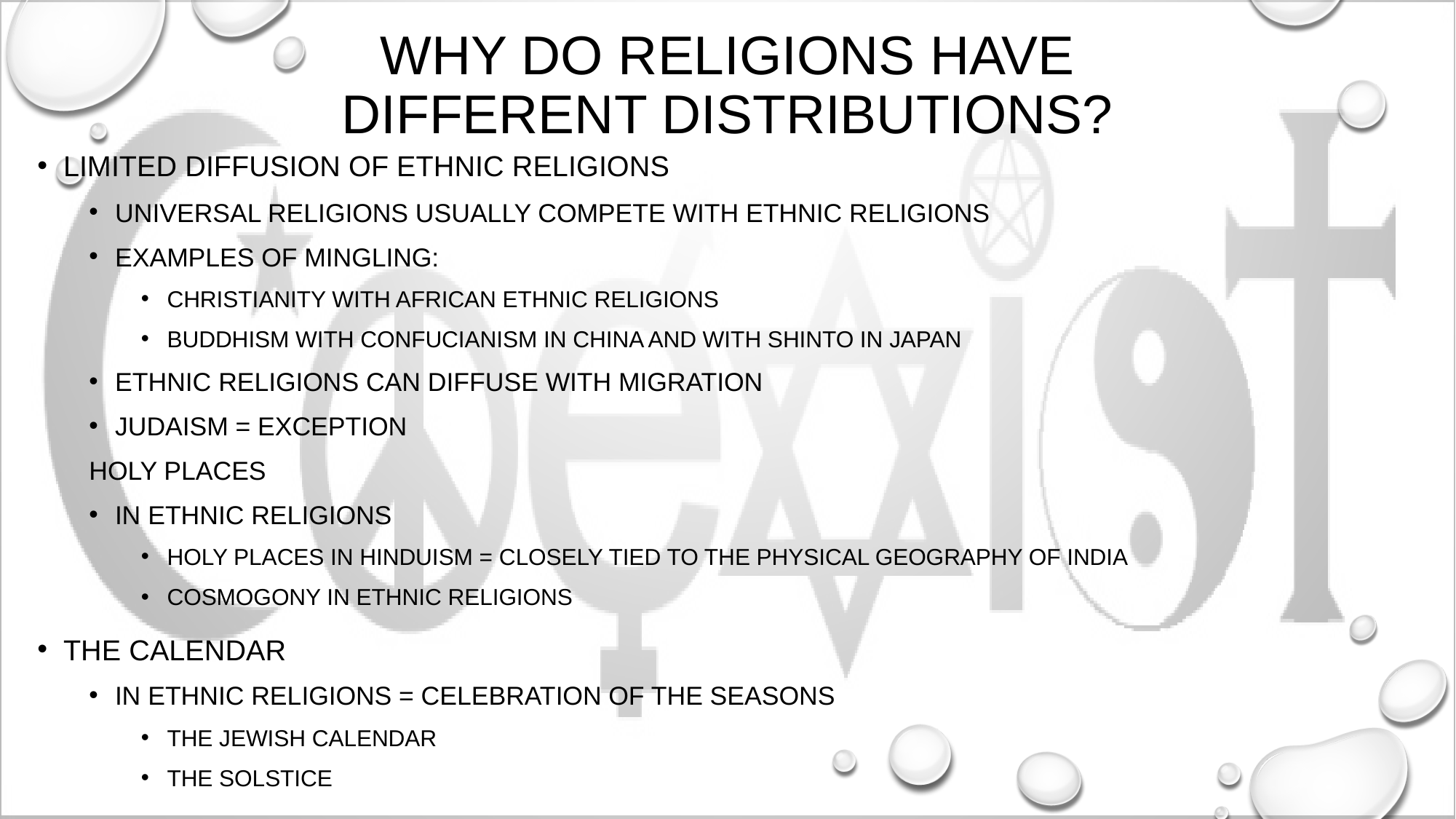

Why Do Religions Have Different Distributions?
Limited diffusion of ethnic religions
Universal religions usually compete with ethnic religions
Examples of mingling:
Christianity with African ethnic religions
Buddhism with Confucianism in China and with Shinto in Japan
Ethnic religions can diffuse with migration
Judaism = exception
Holy places
In ethnic religions
Holy places in Hinduism = closely tied to the physical geography of India
Cosmogony in ethnic religions
The calendar
In ethnic religions = celebration of the seasons
The Jewish calendar
The solstice